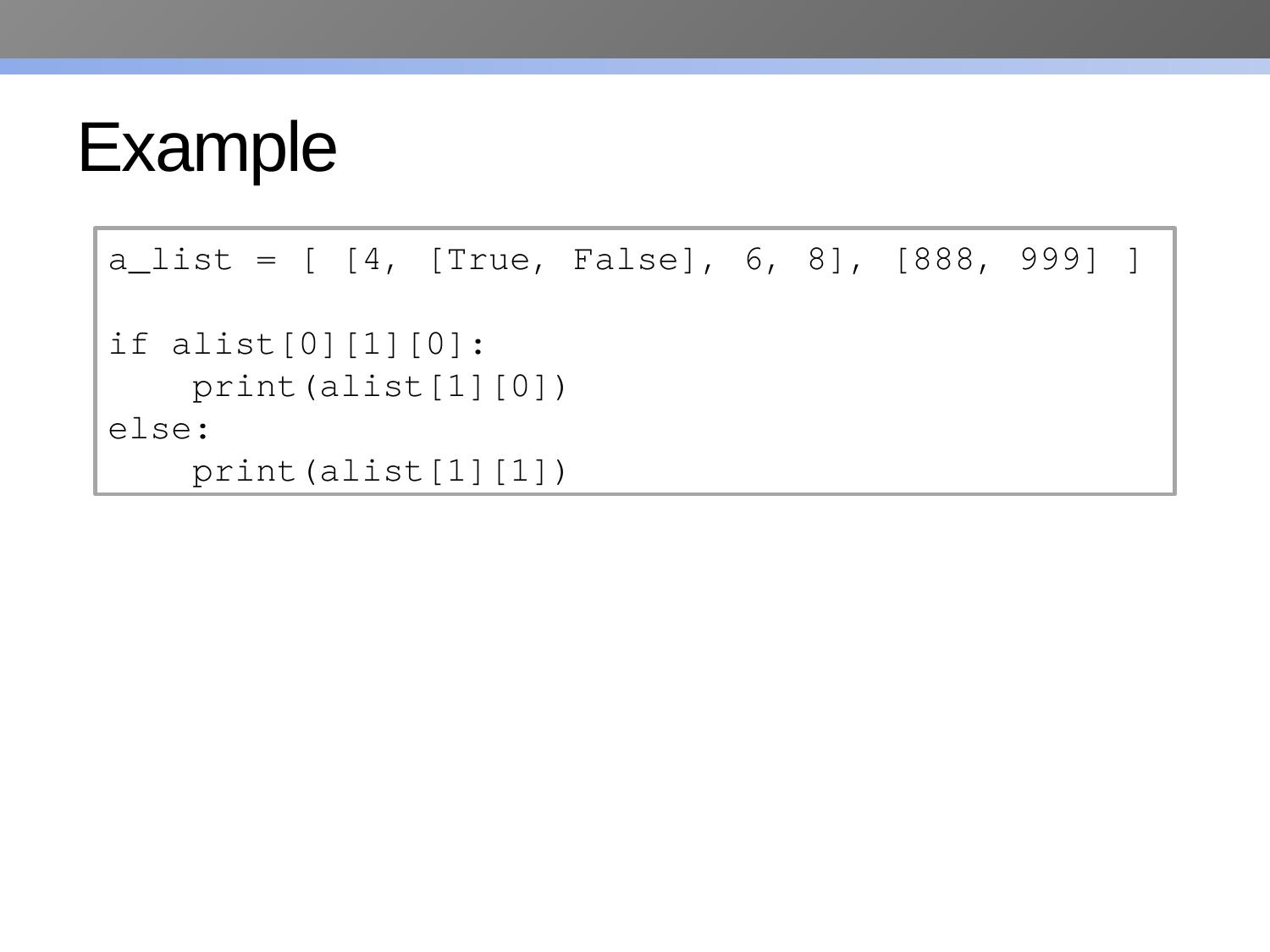

# Example
a_list = [ [4, [True, False], 6, 8], [888, 999] ]

if alist[0][1][0]:
    print(alist[1][0])
else:
    print(alist[1][1])